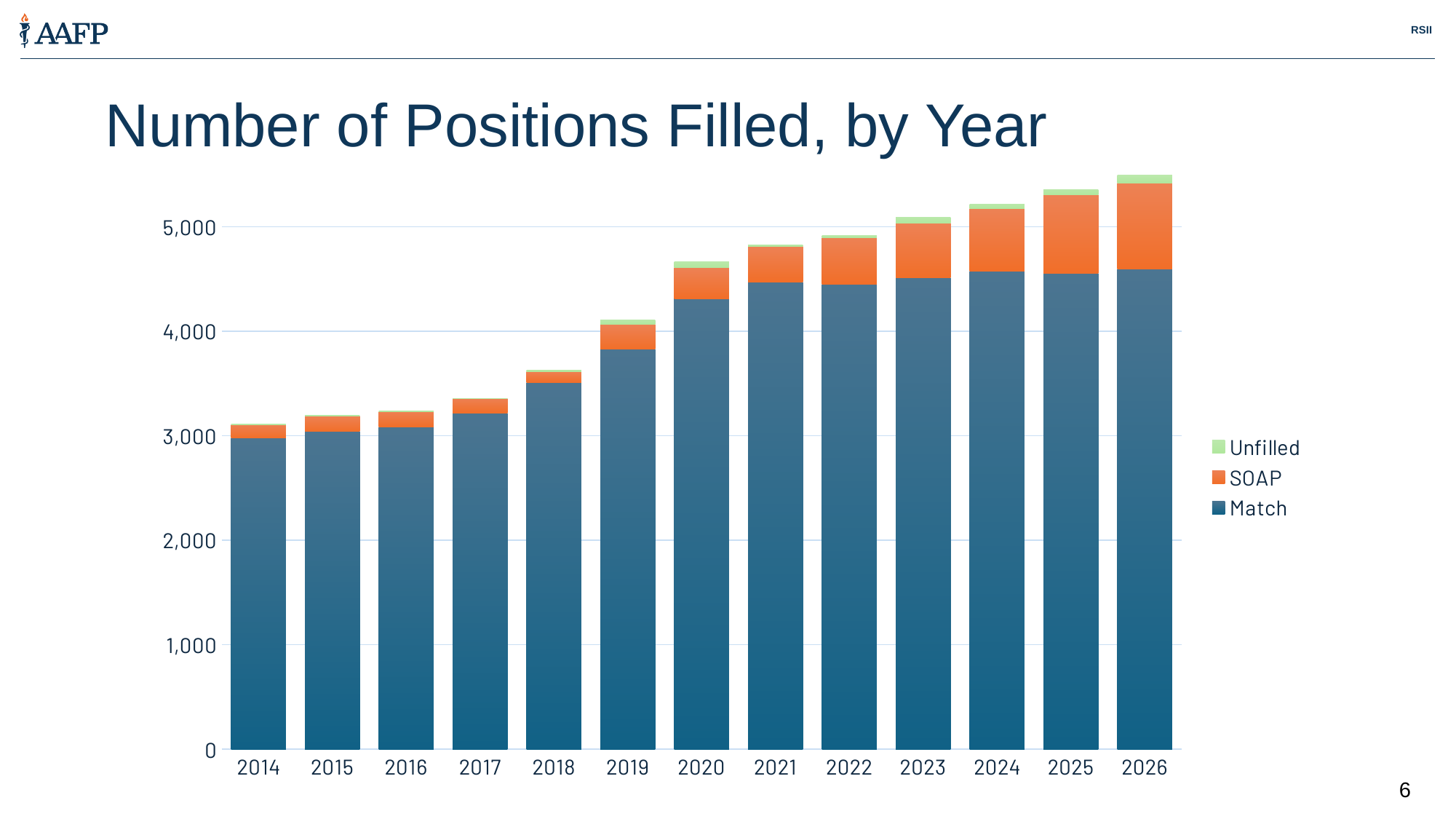

Number of Positions Filled, by Year

### Chart

| Category |  |  |  |
|---|---|---|---|
| 2014 | 2977.0 | 127.0 | 5.0 |
| 2015 | 3039.0 | 148.0 | 8.0 |
| 2016 | 3083.0 | 150.0 | 5.0 |
| 2017 | 3215.0 | 138.0 | 3.0 |
| 2018 | 3510.0 | 106.0 | 13.0 |
| 2019 | 3827.0 | 238.0 | 42.0 |
| 2020 | 4313.0 | 294.0 | 55.0 |
| 2021 | 4472.0 | 340.0 | 11.0 |
| 2022 | 4451.0 | 445.0 | 20.0 |
| 2023 | 4511.0 | 521.0 | 56.0 |
| 2024 | 4577.0 | 594.0 | 42.0 |
| 2025 | 4552.0 | 753.0 | 52.0 |
| 2026 | 4592.0 | 822.0 | 77.0 |
6